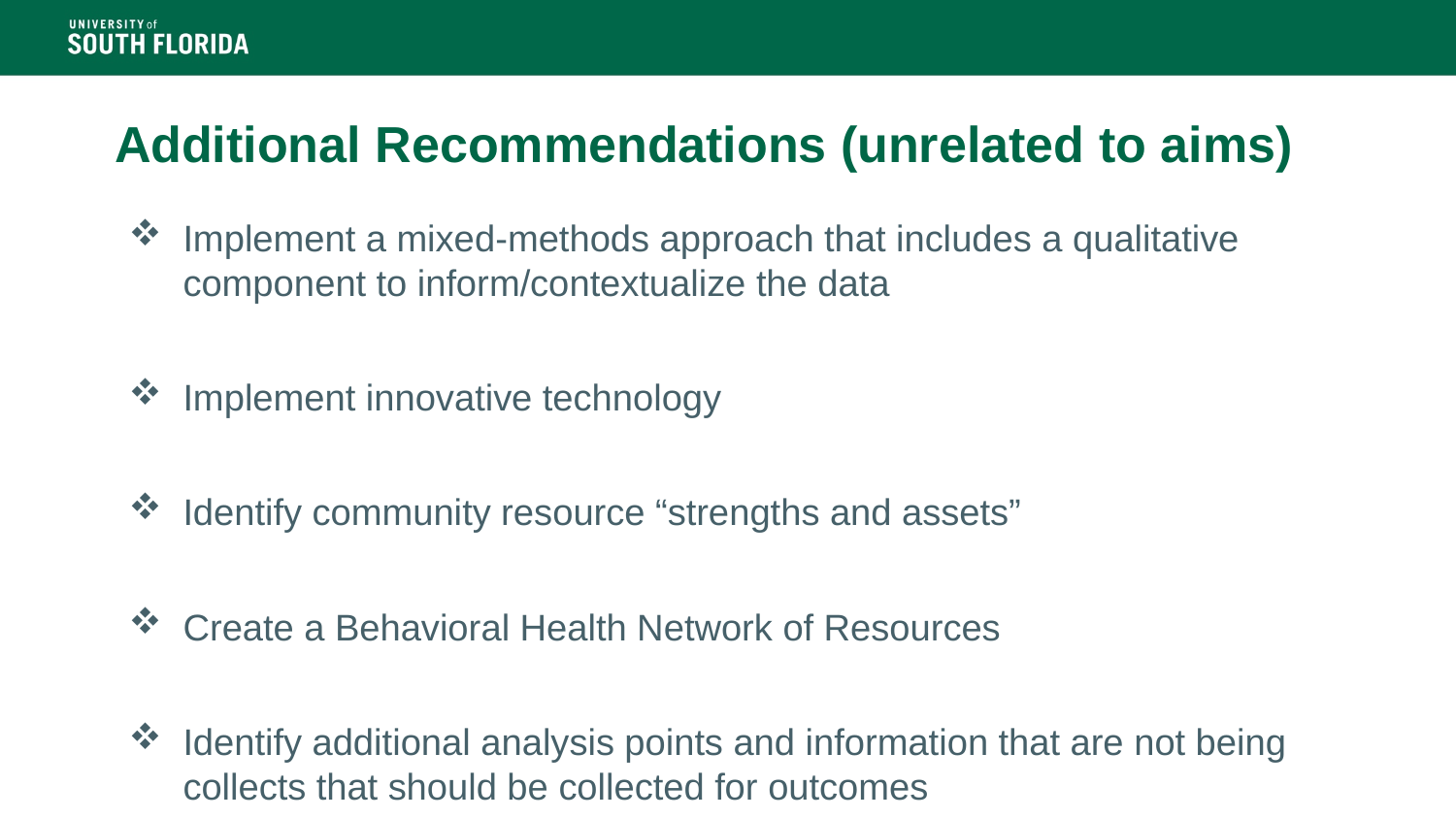

# Additional Recommendations (unrelated to aims)
Implement a mixed-methods approach that includes a qualitative component to inform/contextualize the data

Implement innovative technology

Identify community resource “strengths and assets”

Create a Behavioral Health Network of Resources

Identify additional analysis points and information that are not being collects that should be collected for outcomes